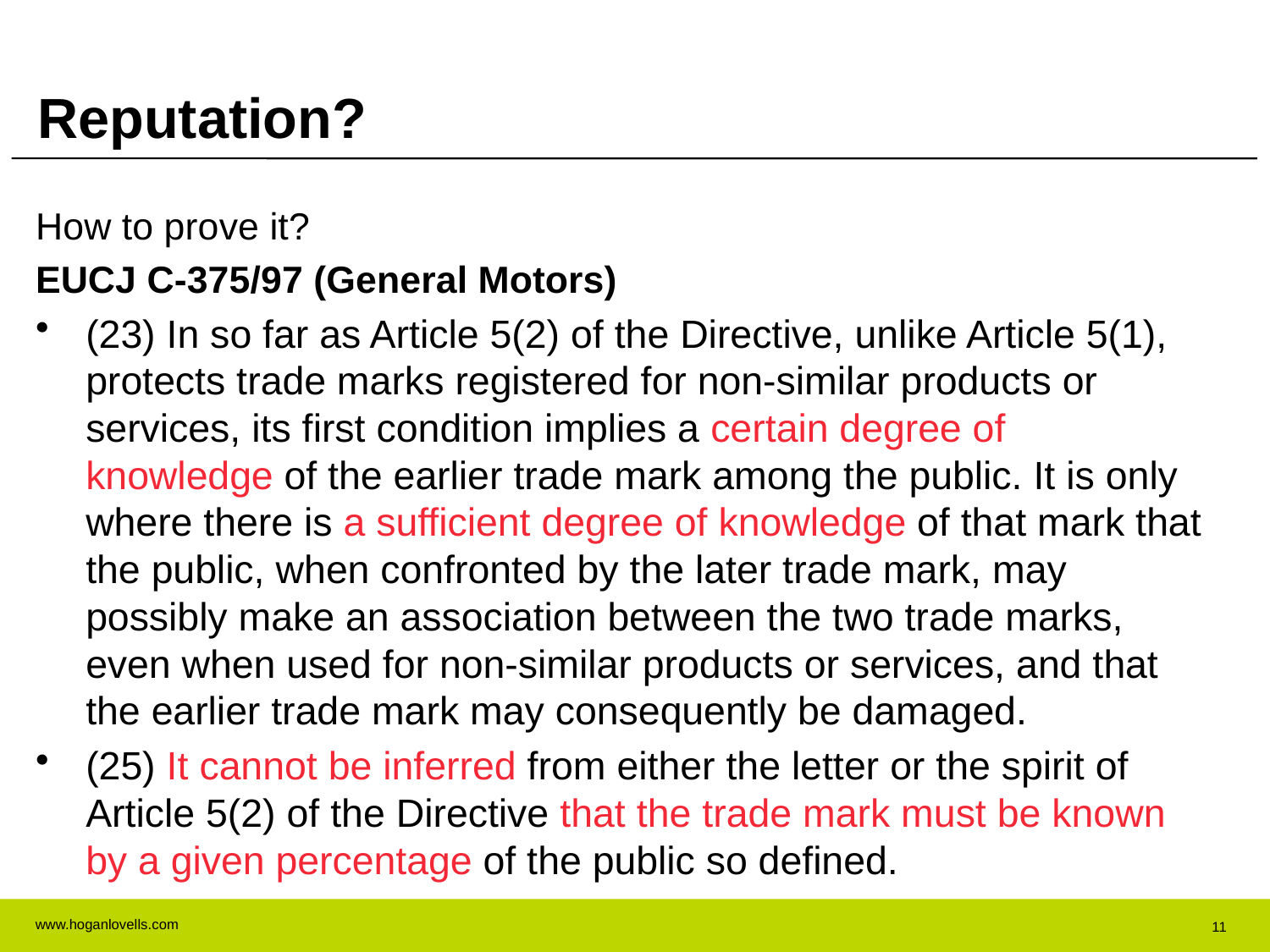

# Reputation?
How to prove it?
EUCJ C-375/97 (General Motors)
(23) In so far as Article 5(2) of the Directive, unlike Article 5(1), protects trade marks registered for non-similar products or services, its first condition implies a certain degree of knowledge of the earlier trade mark among the public. It is only where there is a sufficient degree of knowledge of that mark that the public, when confronted by the later trade mark, may possibly make an association between the two trade marks, even when used for non-similar products or services, and that the earlier trade mark may consequently be damaged.
(25) It cannot be inferred from either the letter or the spirit of Article 5(2) of the Directive that the trade mark must be known by a given percentage of the public so defined.
11